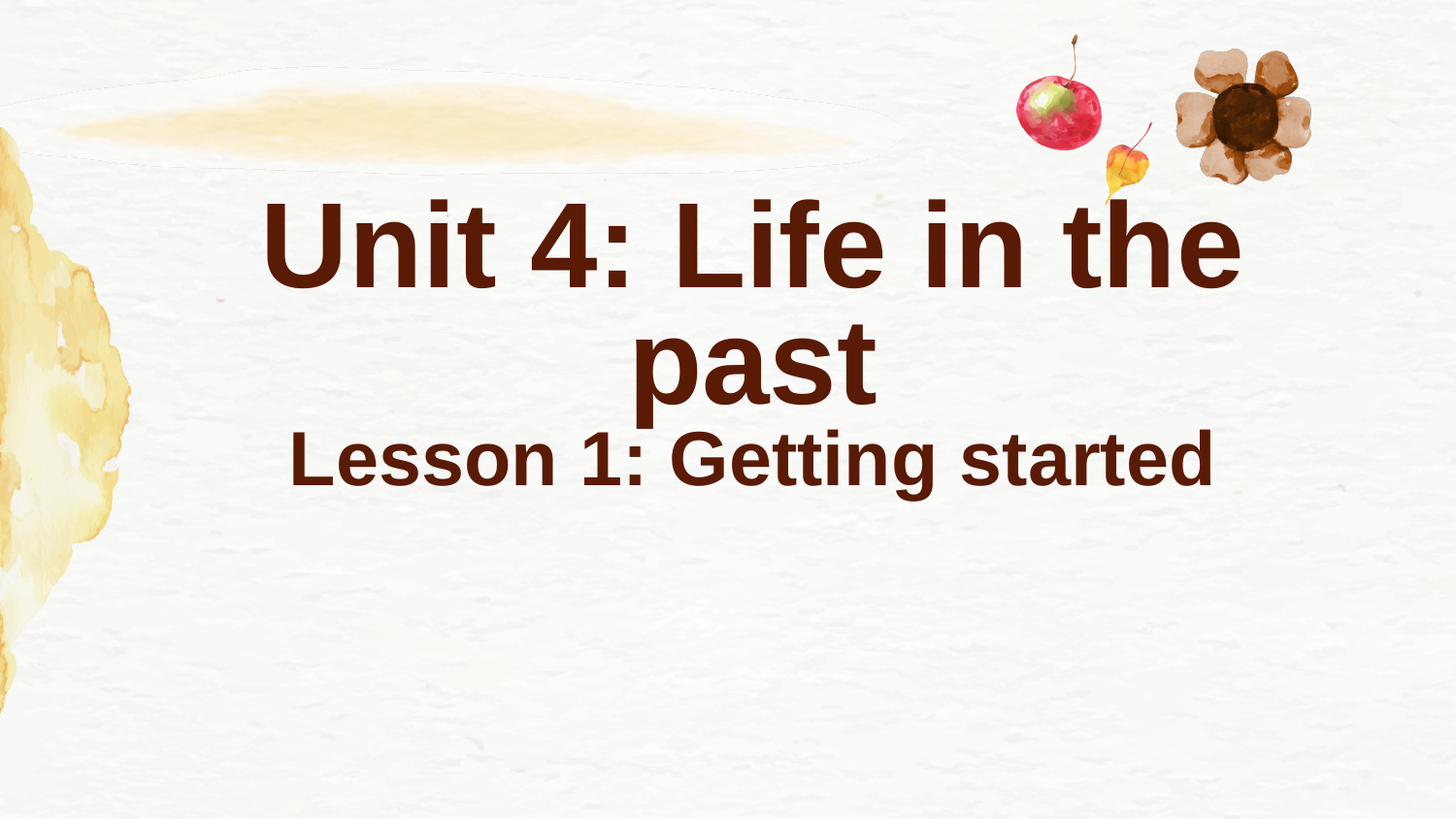

# Unit 4: Life in the past Lesson 1: Getting started